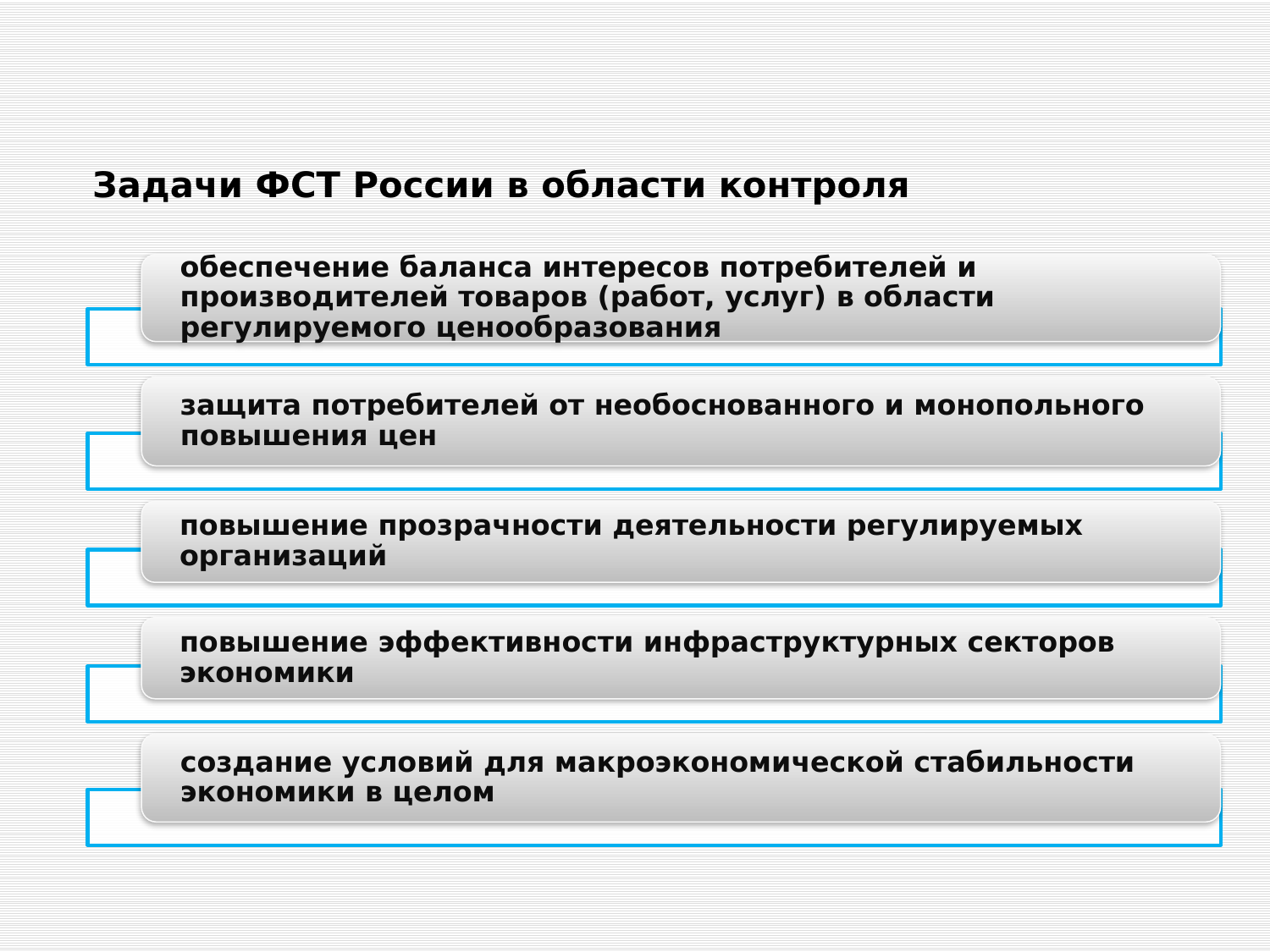

# Задачи ФСТ России в области контроля
обеспечение баланса интересов потребителей и производителей товаров (работ, услуг) в области регулируемого ценообразования
защита потребителей от необоснованного и монопольного повышения цен
повышение прозрачности деятельности регулируемых организаций
повышение эффективности инфраструктурных секторов экономики
создание условий для макроэкономической стабильности экономики в целом